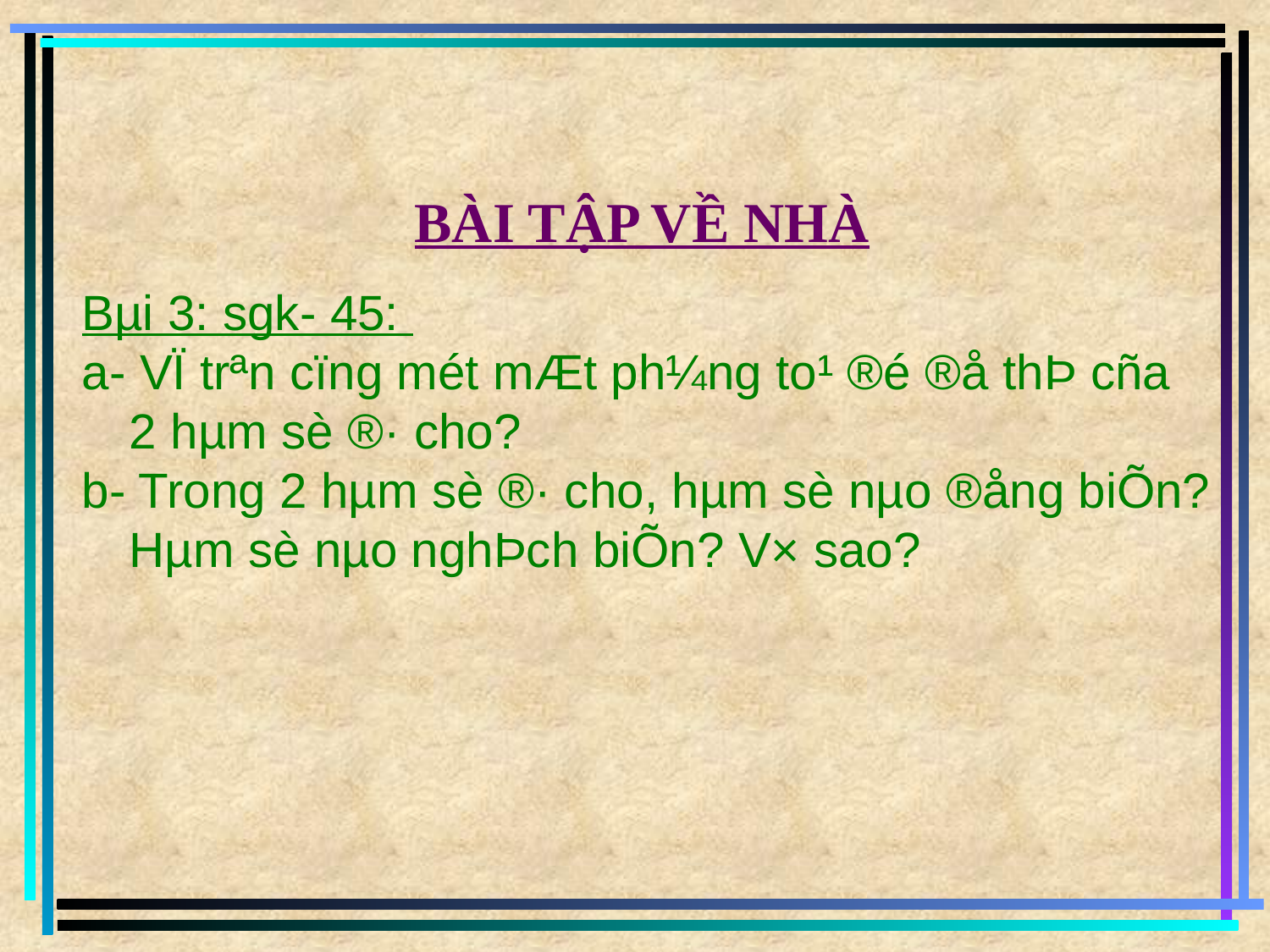

BÀI TẬP VỀ NHÀ
Bµi 3: sgk- 45:
a- VÏ trªn cïng mét mÆt ph¼ng to¹ ®é ®å thÞ cña 2 hµm sè ®· cho?
b- Trong 2 hµm sè ®· cho, hµm sè nµo ®ång biÕn? Hµm sè nµo nghÞch biÕn? V× sao?